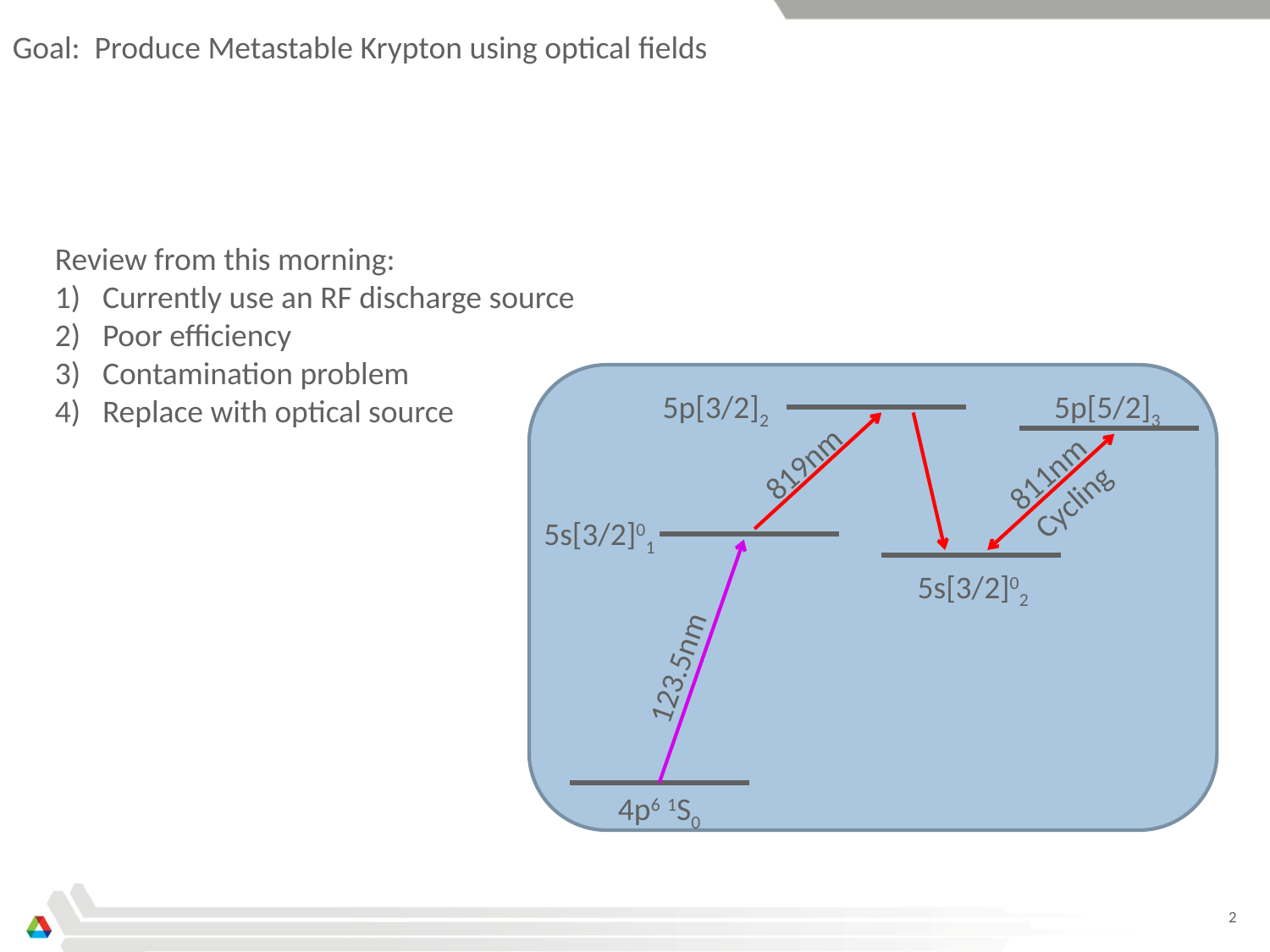

Goal:  Produce Metastable Krypton using optical fields
Review from this morning:
Currently use an RF discharge source
Poor efficiency
Contamination problem
Replace with optical source

5p[3/2]2
5p[5/2]3
819nm
811nm
Cycling
5s[3/2]01
123.5nm
5s[3/2]02
4p6 1S0

2